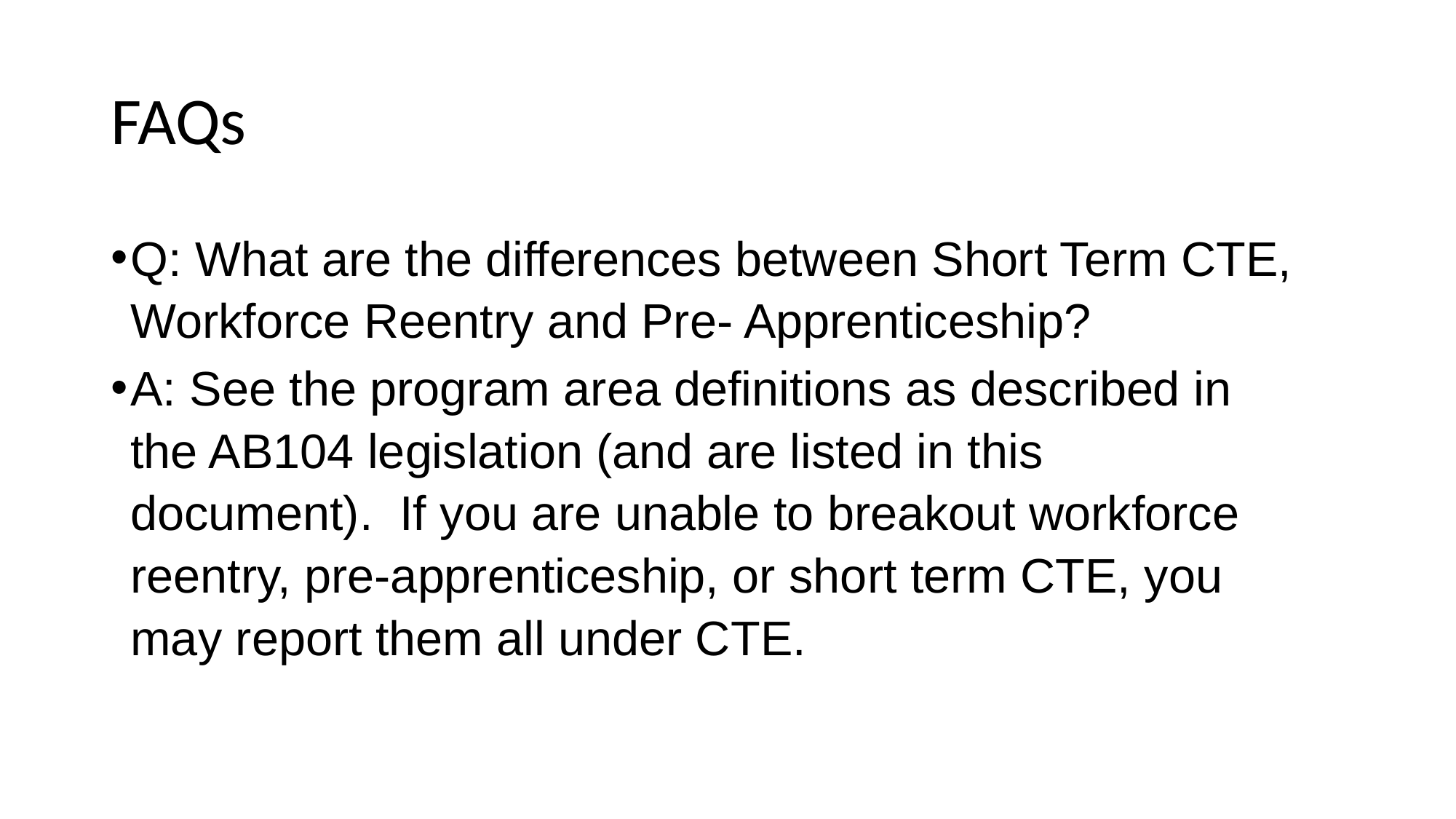

# FAQs
Q: What are the differences between Short Term CTE, Workforce Reentry and Pre- Apprenticeship?
A: See the program area definitions as described in the AB104 legislation (and are listed in this document).  If you are unable to breakout workforce reentry, pre-apprenticeship, or short term CTE, you may report them all under CTE.